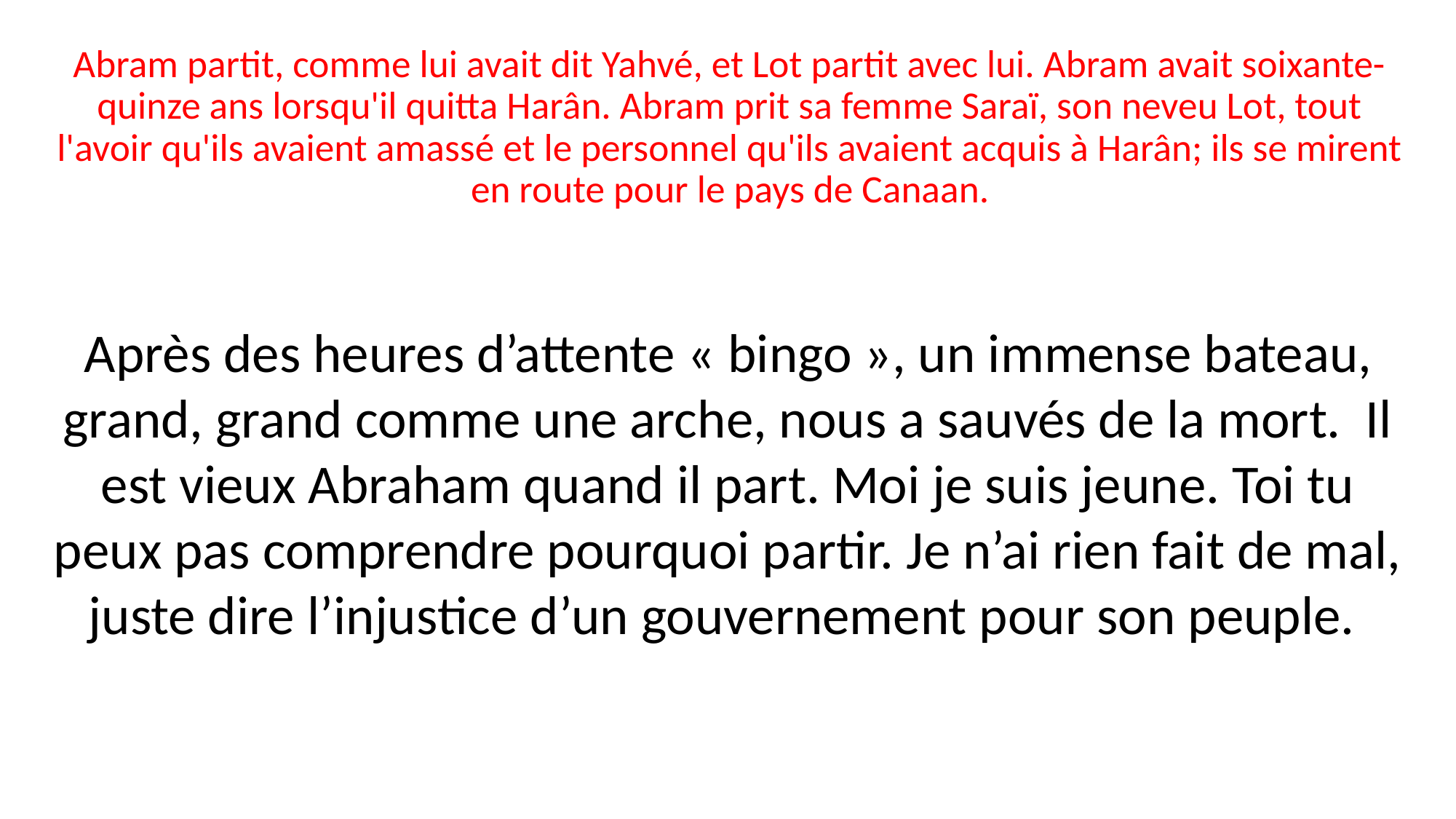

Abram partit, comme lui avait dit Yahvé, et Lot partit avec lui. Abram avait soixante-quinze ans lorsqu'il quitta Harân. Abram prit sa femme Saraï, son neveu Lot, tout l'avoir qu'ils avaient amassé et le personnel qu'ils avaient acquis à Harân; ils se mirent en route pour le pays de Canaan.
Après des heures d’attente « bingo », un immense bateau, grand, grand comme une arche, nous a sauvés de la mort.  Il est vieux Abraham quand il part. Moi je suis jeune. Toi tu peux pas comprendre pourquoi partir. Je n’ai rien fait de mal, juste dire l’injustice d’un gouvernement pour son peuple.